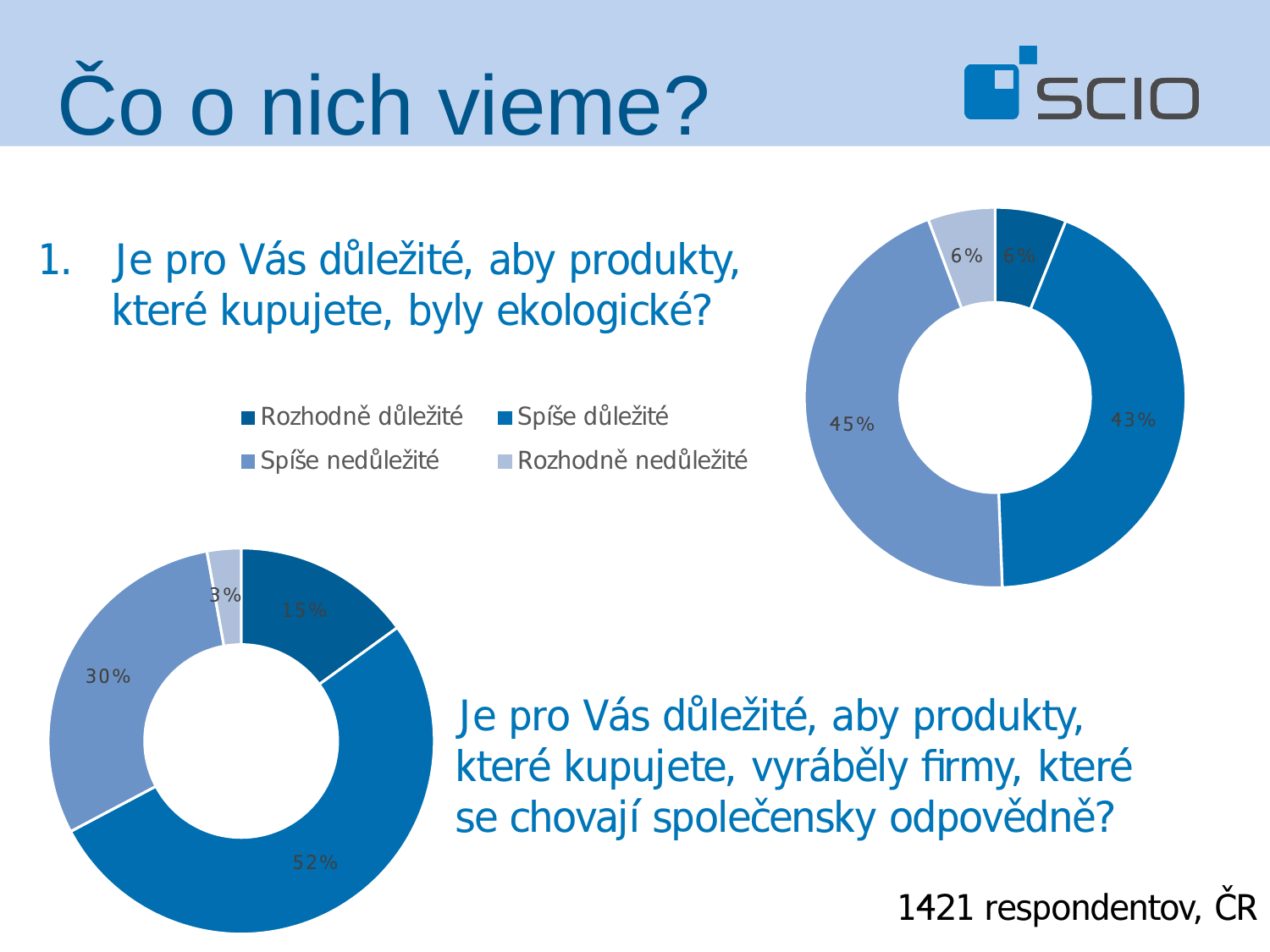

Čo o nich vieme?

### Chart

| Category |  |
|---|---|
| Rozhodně důležité | 86.0 |
| Spíše důležité | 616.0 |
| Spíše nedůležité | 638.0 |
| Rozhodně nedůležité | 81.0 |
Je pro Vás důležité, aby produkty, které kupujete, byly ekologické?

### Chart

| Category |  |
|---|---|
| Rozhodně důležité | 211.0 |
| Spíše důležité | 735.0 |
| Spíše nedůležité | 421.0 |
| Rozhodně nedůležité | 40.0 |
Je pro Vás důležité, aby produkty, které kupujete, vyráběly firmy, které se chovají společensky odpovědně?
1421 respondentov, ČR